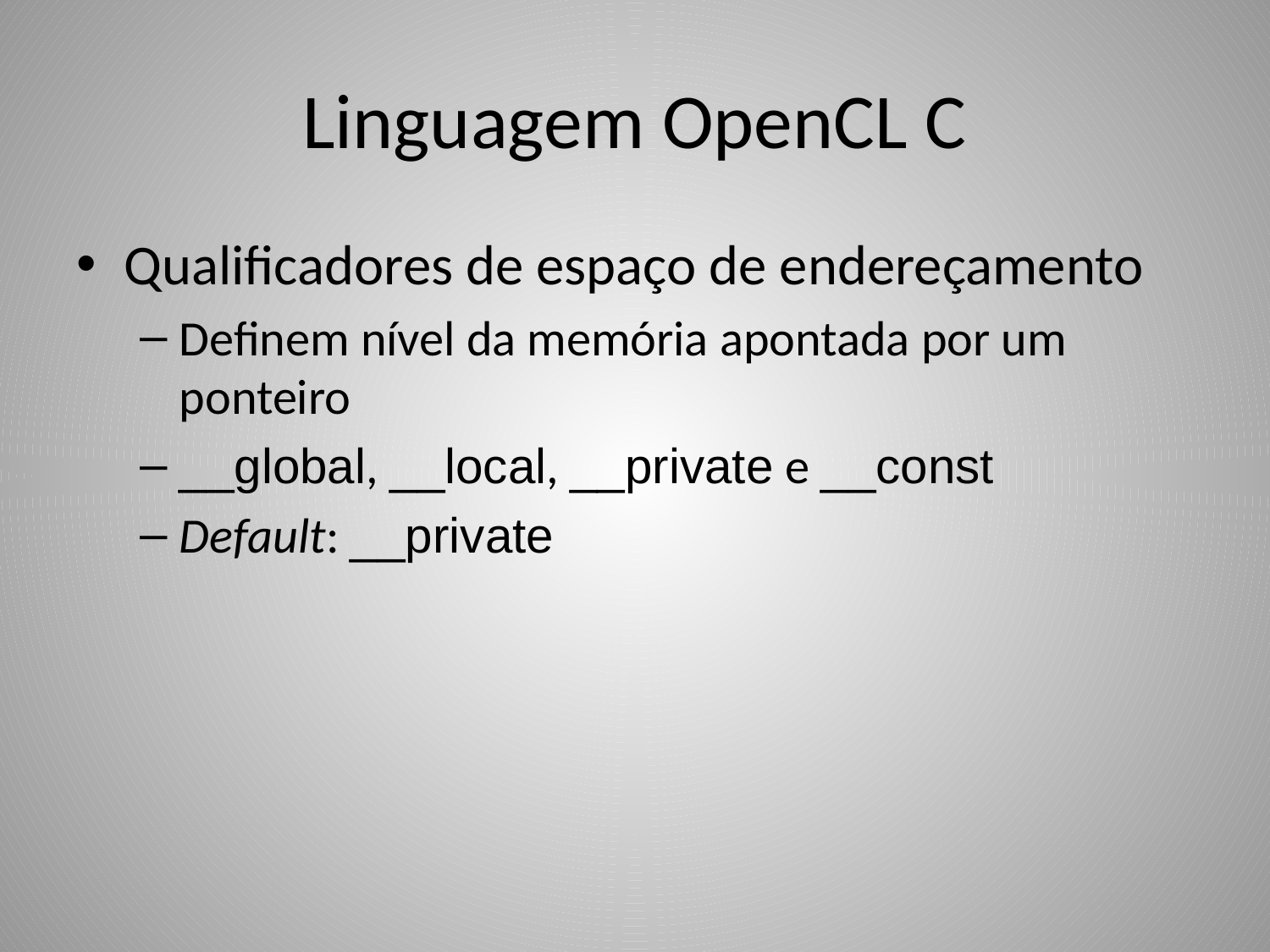

# Linguagem OpenCL C
Qualificadores de espaço de endereçamento
Definem nível da memória apontada por um ponteiro
__global, __local, __private e __const
Default: __private